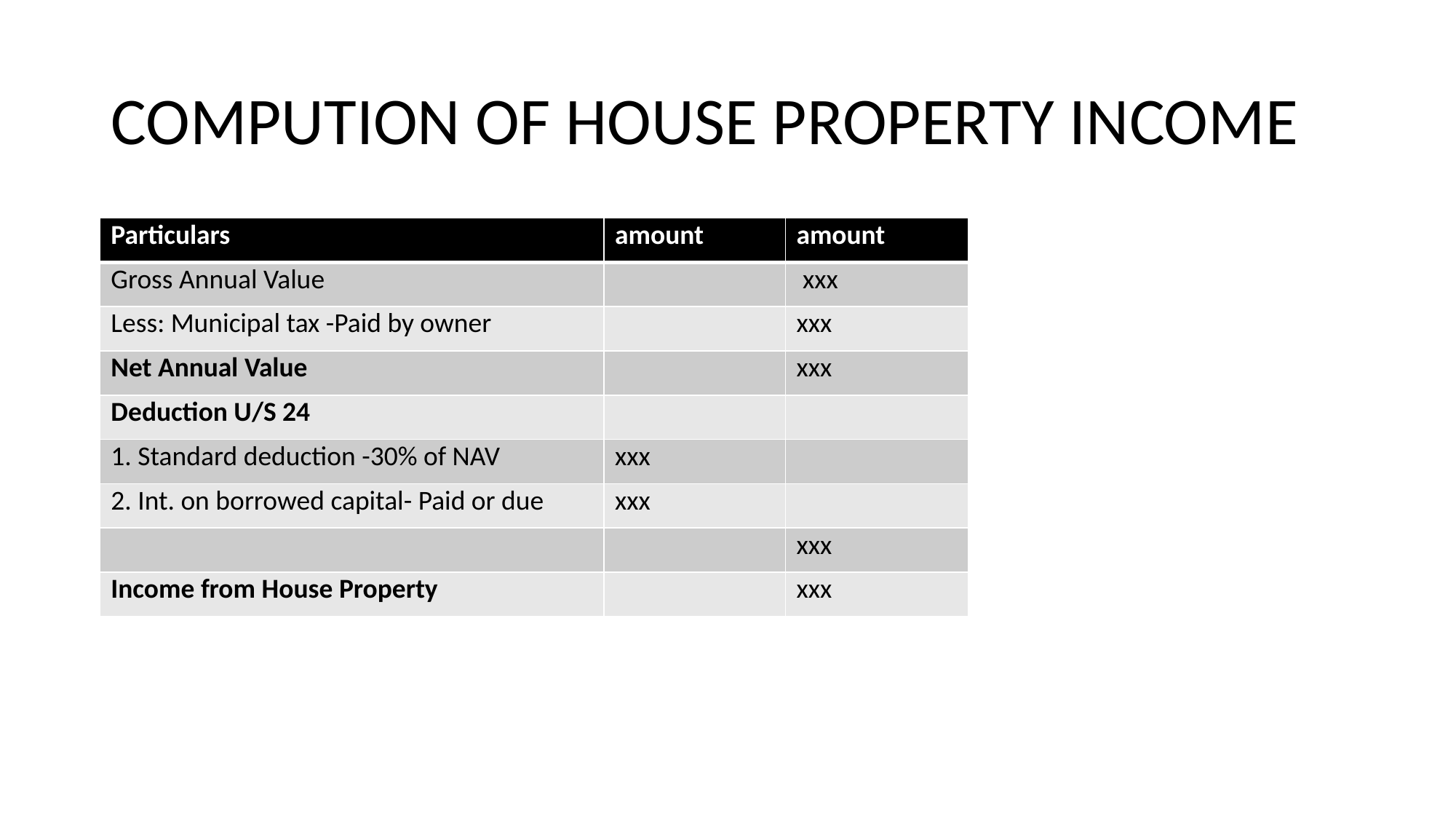

# COMPUTION OF HOUSE PROPERTY INCOME
| Particulars | amount | amount |
| --- | --- | --- |
| Gross Annual Value |  | xxx |
| Less: Municipal tax -Paid by owner |  | xxx |
| Net Annual Value |  | xxx |
| Deduction U/S 24 |  |  |
| 1. Standard deduction -30% of NAV | xxx |  |
| 2. Int. on borrowed capital- Paid or due | xxx |  |
|  |  | xxx |
| Income from House Property |  | xxx |